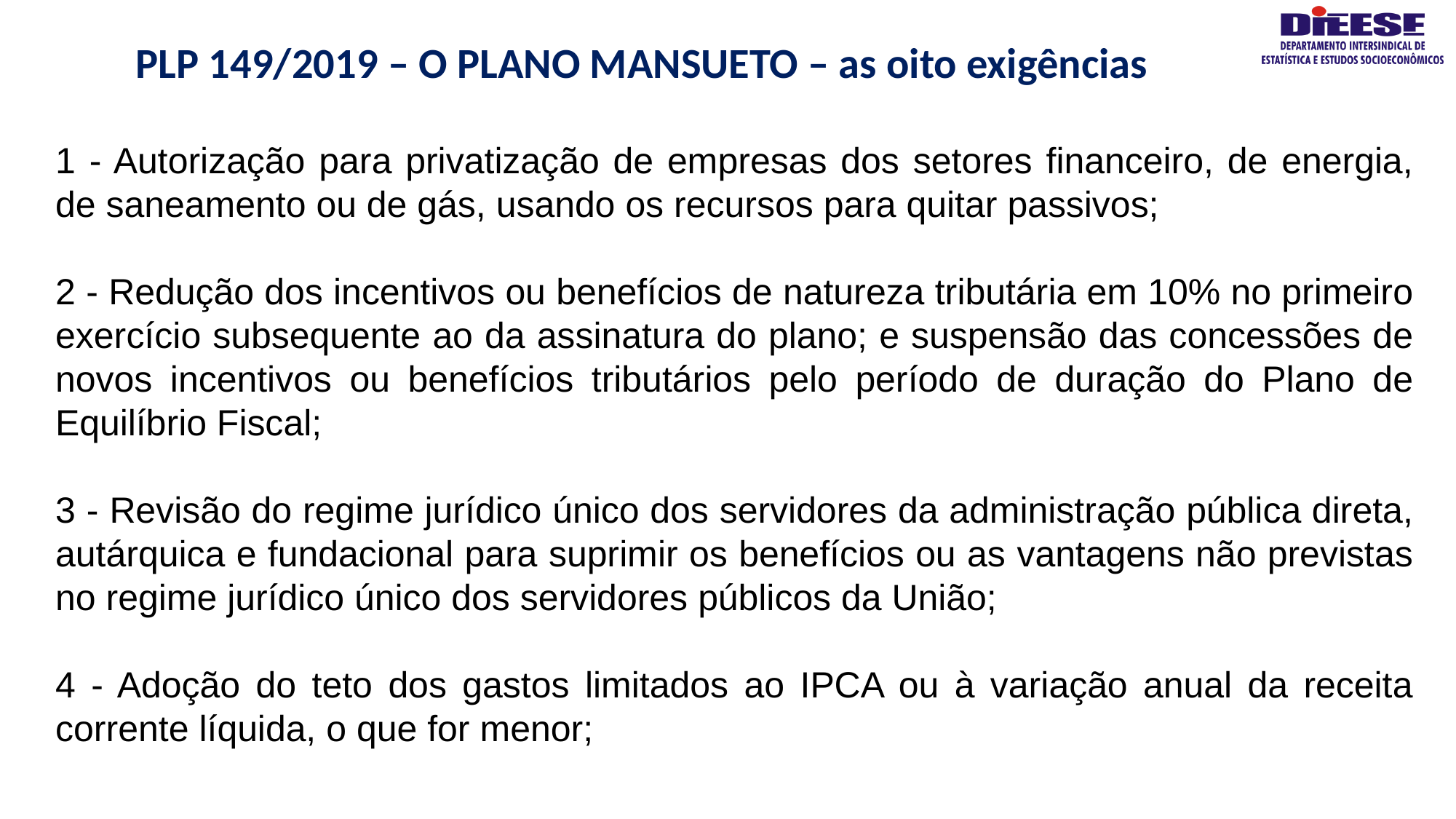

# PLP 149/2019 – O PLANO MANSUETO – as oito exigências
1 - Autorização para privatização de empresas dos setores financeiro, de energia, de saneamento ou de gás, usando os recursos para quitar passivos;

2 - Redução dos incentivos ou benefícios de natureza tributária em 10% no primeiro exercício subsequente ao da assinatura do plano; e suspensão das concessões de novos incentivos ou benefícios tributários pelo período de duração do Plano de Equilíbrio Fiscal;

3 - Revisão do regime jurídico único dos servidores da administração pública direta, autárquica e fundacional para suprimir os benefícios ou as vantagens não previstas no regime jurídico único dos servidores públicos da União;

4 - Adoção do teto dos gastos limitados ao IPCA ou à variação anual da receita corrente líquida, o que for menor;